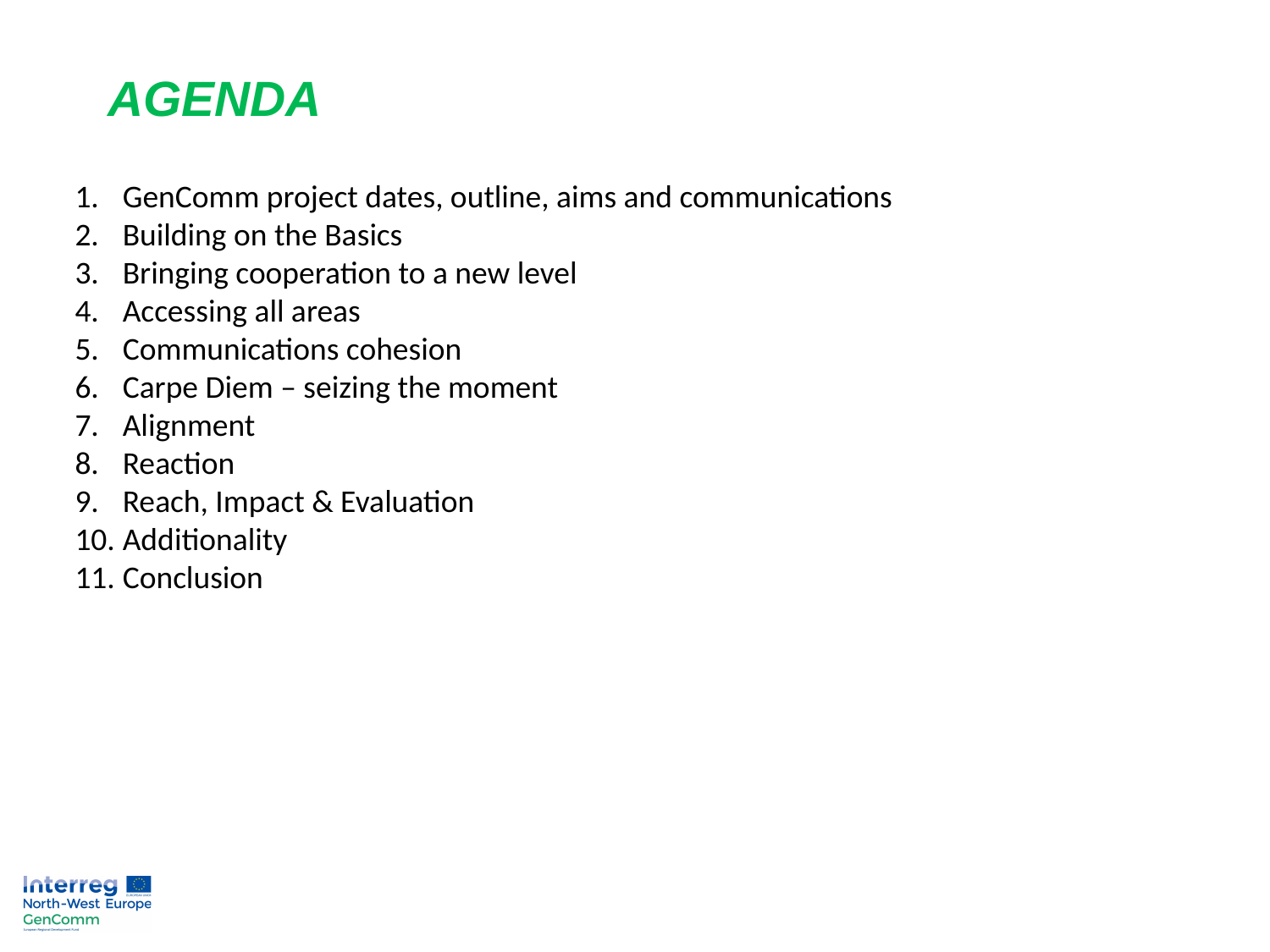

AGENDA
GenComm project dates, outline, aims and communications
Building on the Basics
Bringing cooperation to a new level
Accessing all areas
Communications cohesion
Carpe Diem – seizing the moment
Alignment
Reaction
Reach, Impact & Evaluation
Additionality
Conclusion